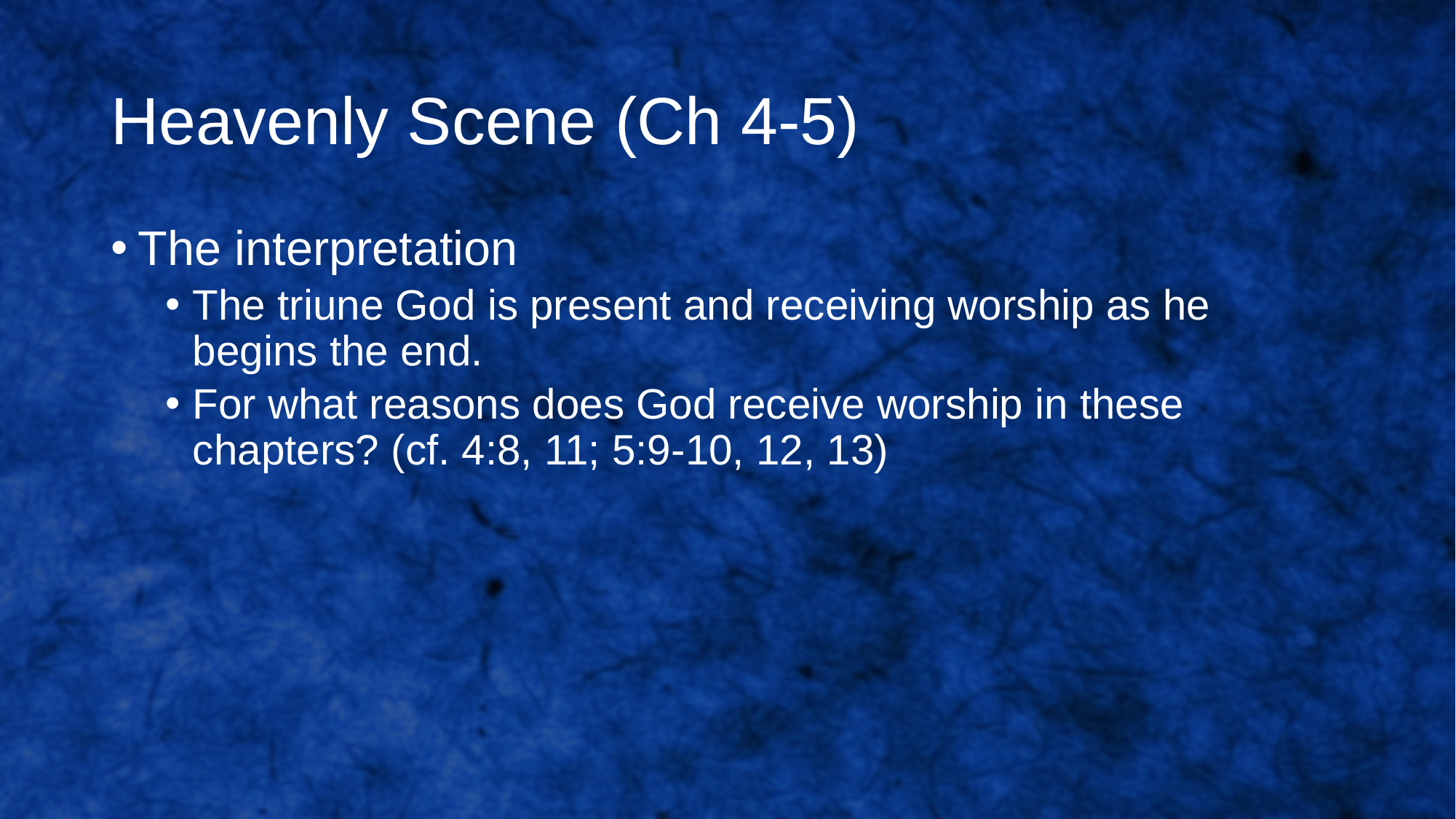

# Heavenly Scene (Ch 4-5)
The interpretation
The triune God is present and receiving worship as he begins the end.
For what reasons does God receive worship in these chapters? (cf. 4:8, 11; 5:9-10, 12, 13)